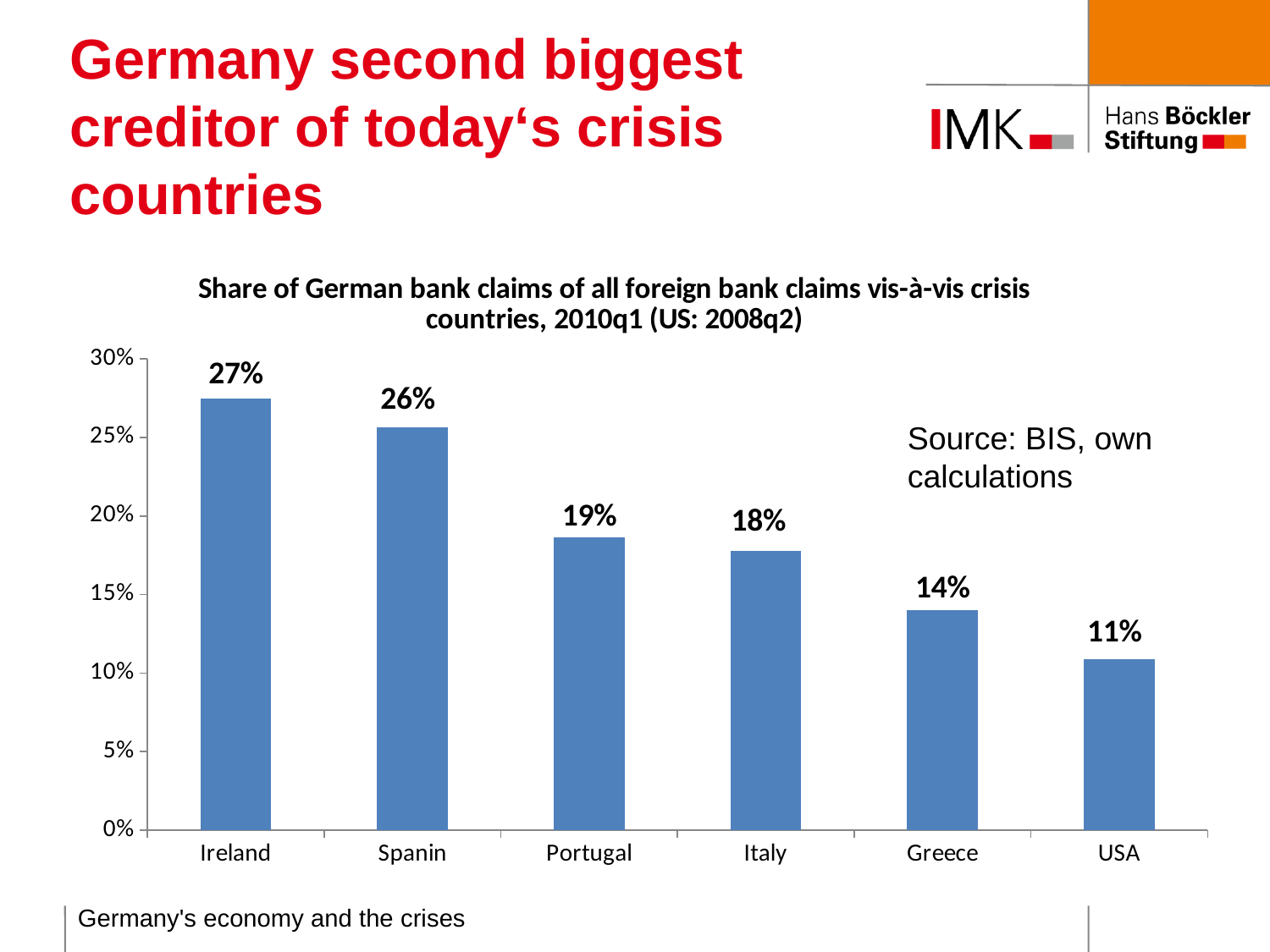

# Germany second biggest creditor of today‘s crisis countries

### Chart: Share of German bank claims of all foreign bank claims vis-à-vis crisis countries, 2010q1 (US: 2008q2)

| Category |  |
|---|---|
| Ireland | 0.2747944104140484 |
| Spanin | 0.25630524400908816 |
| Portugal | 0.1862243832343334 |
| Italy | 0.17761300147018733 |
| Greece | 0.13996306066686748 |
| USA | 0.10874017864971146 |
Source: BIS, own calculations
Germany's economy and the crises